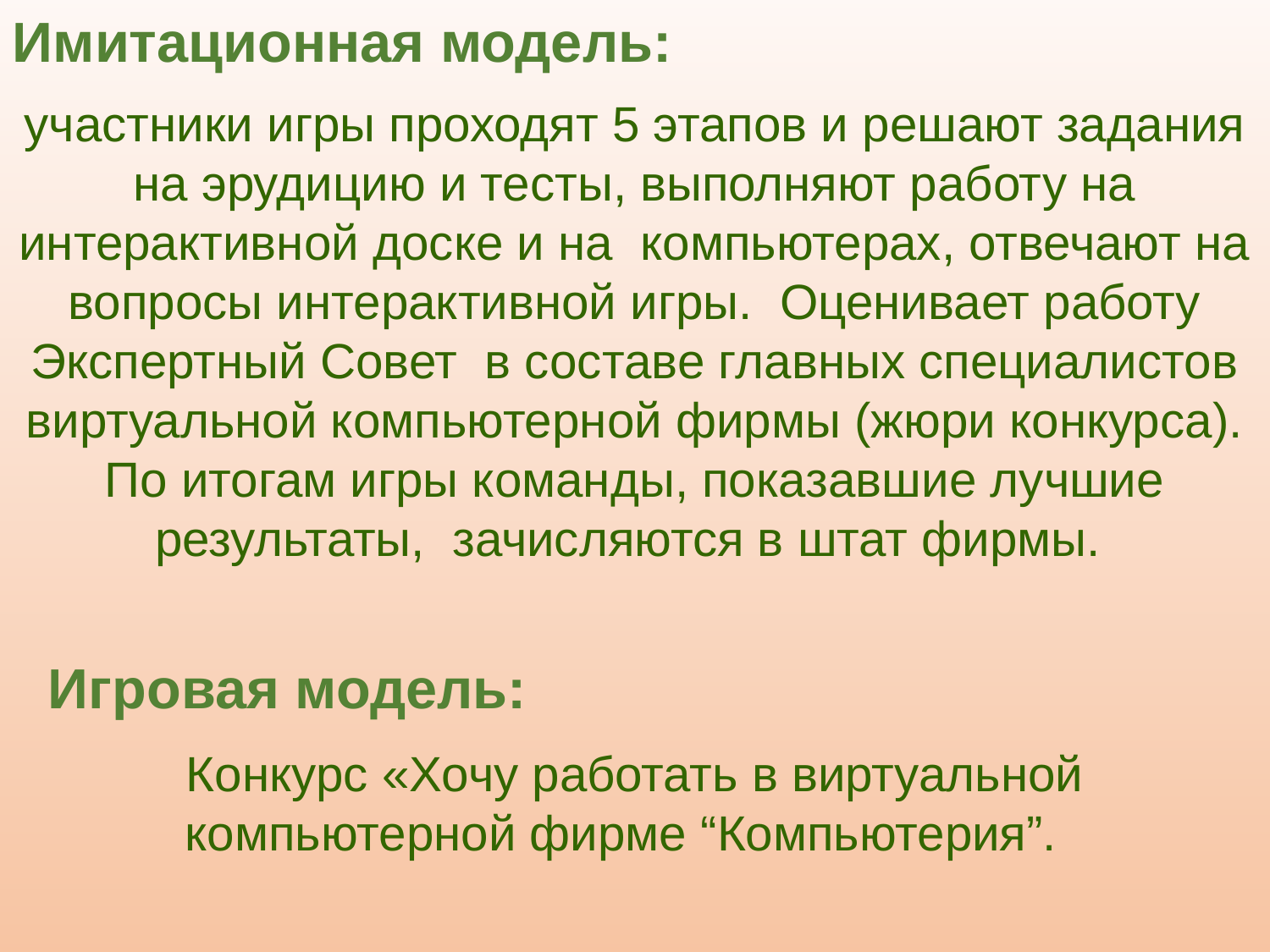

Имитационная модель:
участники игры проходят 5 этапов и решают задания на эрудицию и тесты, выполняют работу на интерактивной доске и на  компьютерах, отвечают на вопросы интерактивной игры.  Оценивает работу Экспертный Совет  в составе главных специалистов виртуальной компьютерной фирмы (жюри конкурса). По итогам игры команды, показавшие лучшие результаты,  зачисляются в штат фирмы.
Игровая модель:
Конкурс «Хочу работать в виртуальной компьютерной фирме “Компьютерия”.